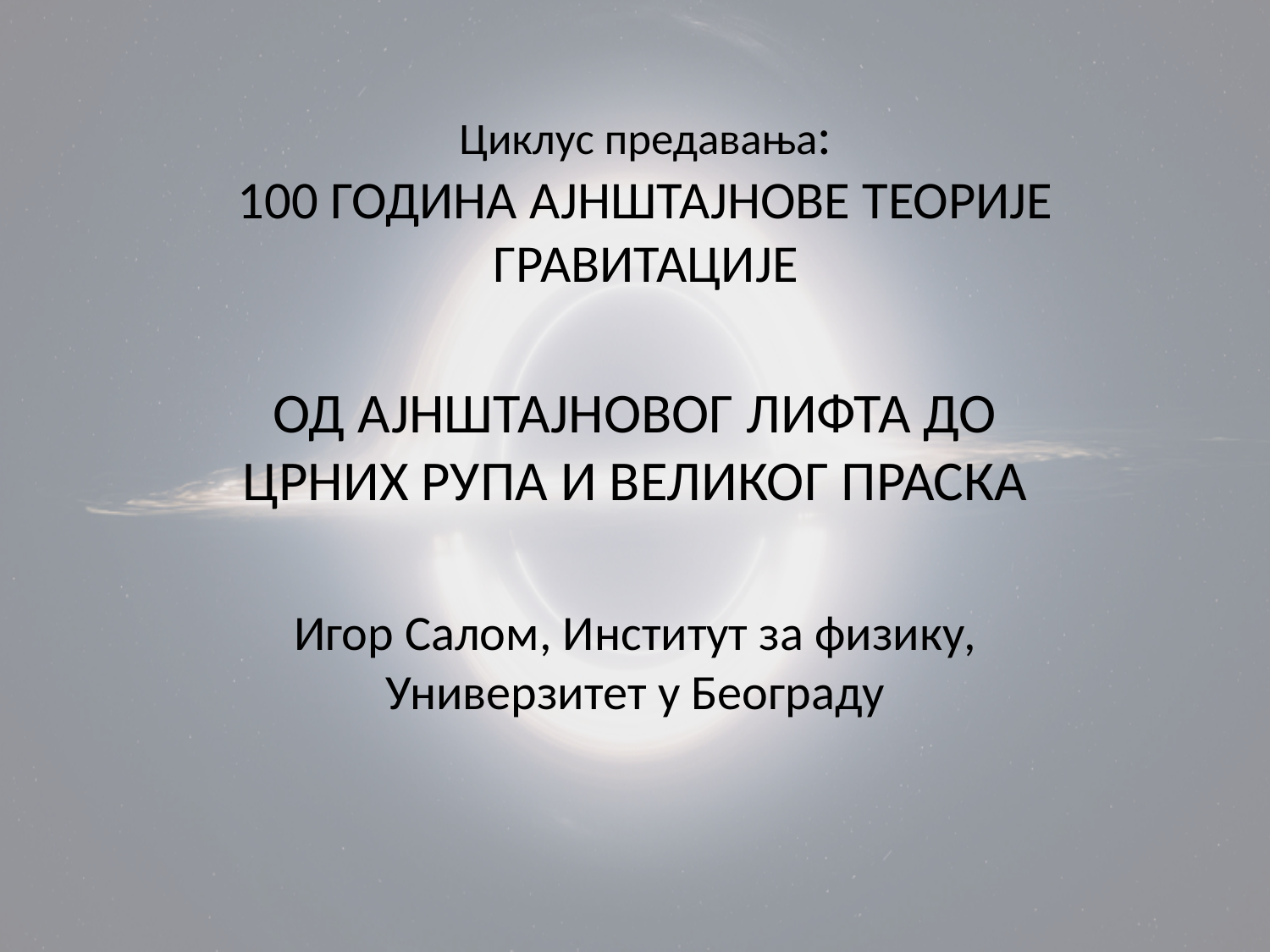

# Циклус предавања: 100 ГОДИНА АЈНШТАЈНОВЕ ТЕОРИЈЕ ГРАВИТАЦИЈЕ
ОД АЈНШТАЈНОВОГ ЛИФТА ДО ЦРНИХ РУПА И ВЕЛИКОГ ПРАСКА

Игор Салом, Институт за физику, Универзитет у Београду